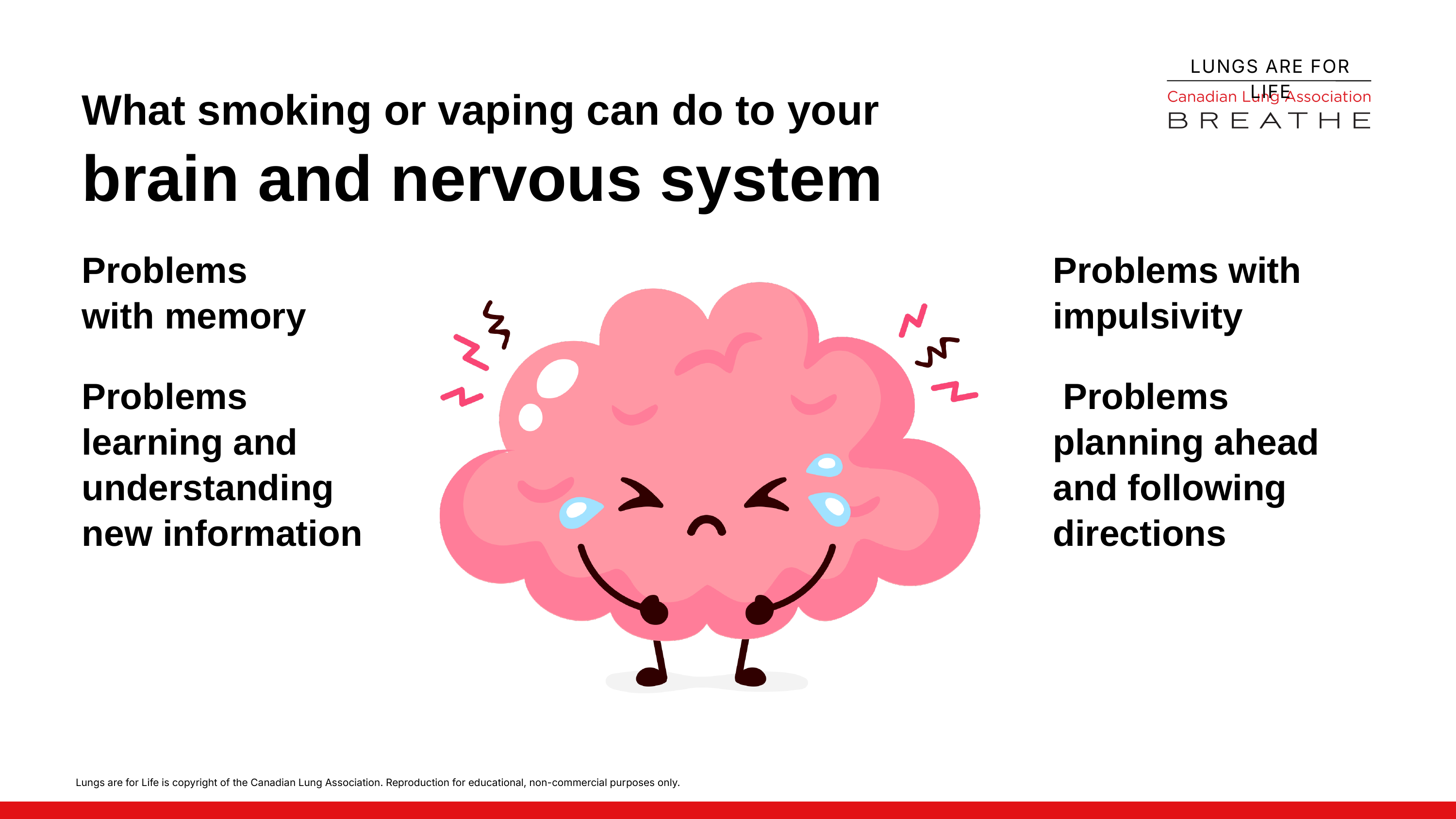

LUNGS ARE FOR LIFE

What smoking or vaping can do to your
brain and nervous system
Problems with memory
Problems with impulsivity

Problems learning and understanding new information
 Problems planning ahead and following directions
Lungs are for Life is copyright of the Canadian Lung Association. Reproduction for educational, non-commercial purposes only.